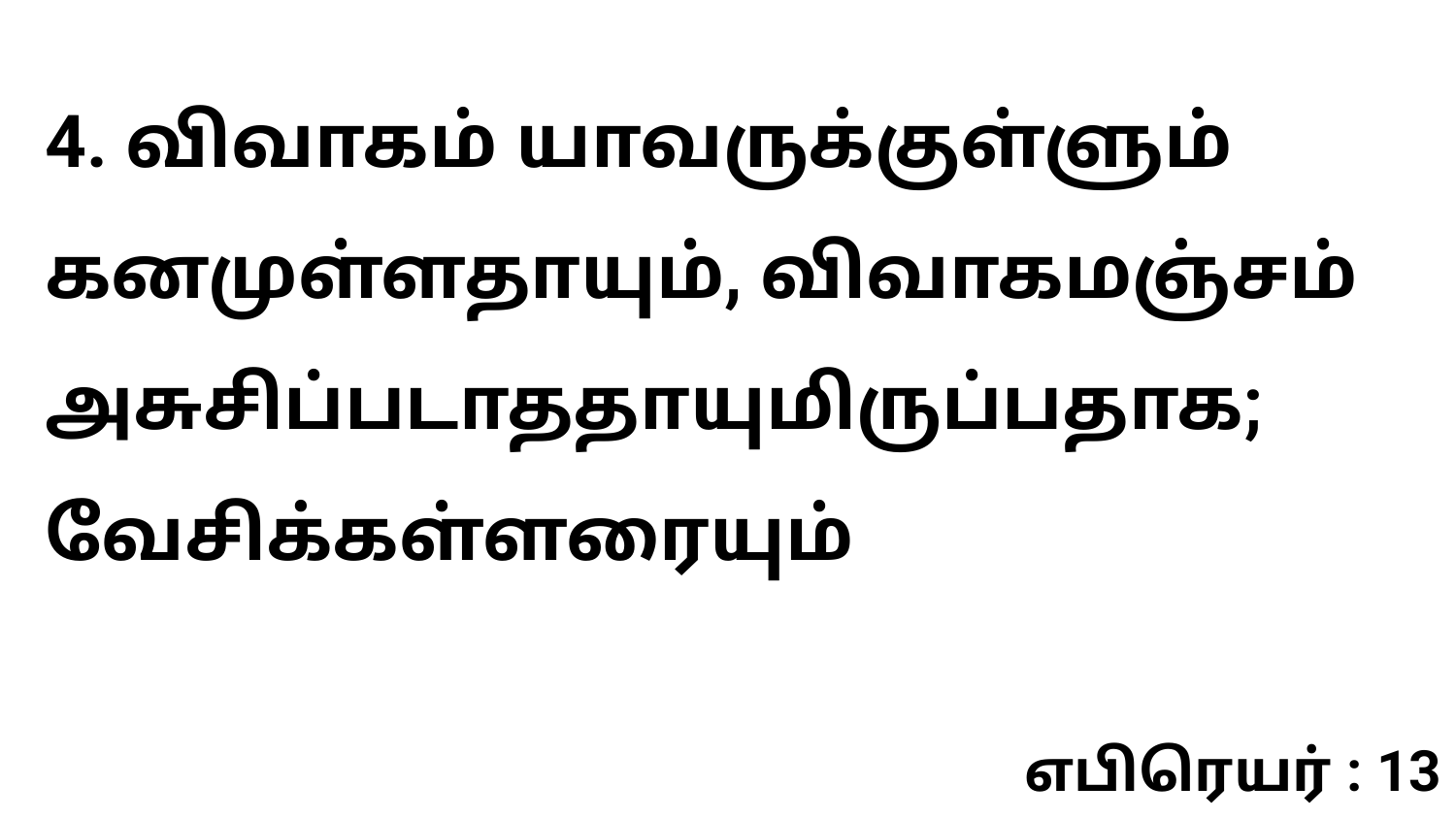

4. விவாகம் யாவருக்குள்ளும் கனமுள்ளதாயும், விவாகமஞ்சம் அசுசிப்படாததாயுமிருப்பதாக; வேசிக்கள்ளரையும்
எபிரெயர் : 13